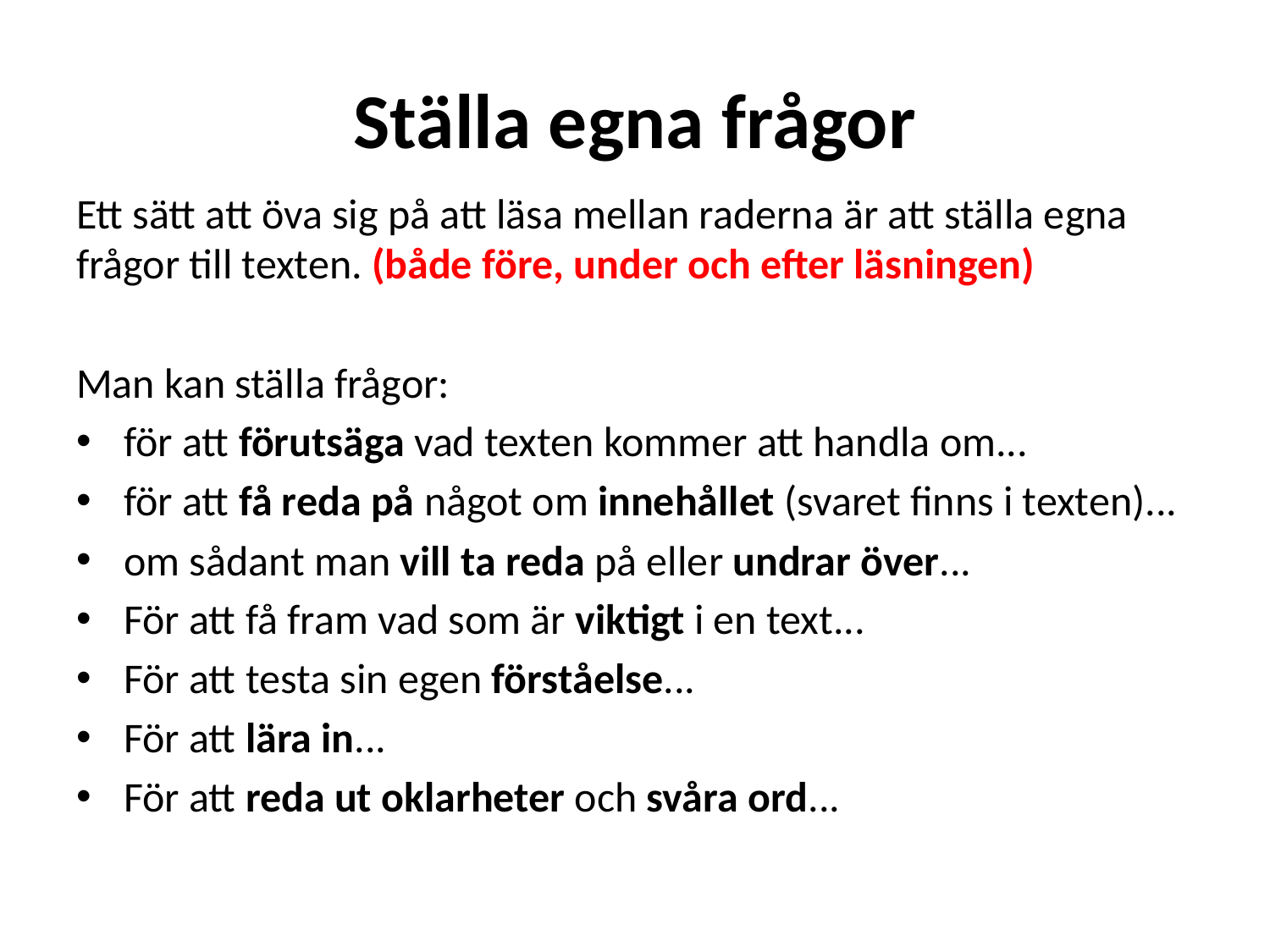

# Ställa egna frågor
Ett sätt att öva sig på att läsa mellan raderna är att ställa egna frågor till texten. (både före, under och efter läsningen)

Man kan ställa frågor:
för att förutsäga vad texten kommer att handla om...
för att få reda på något om innehållet (svaret finns i texten)...
om sådant man vill ta reda på eller undrar över...
För att få fram vad som är viktigt i en text...
För att testa sin egen förståelse...
För att lära in...
För att reda ut oklarheter och svåra ord...